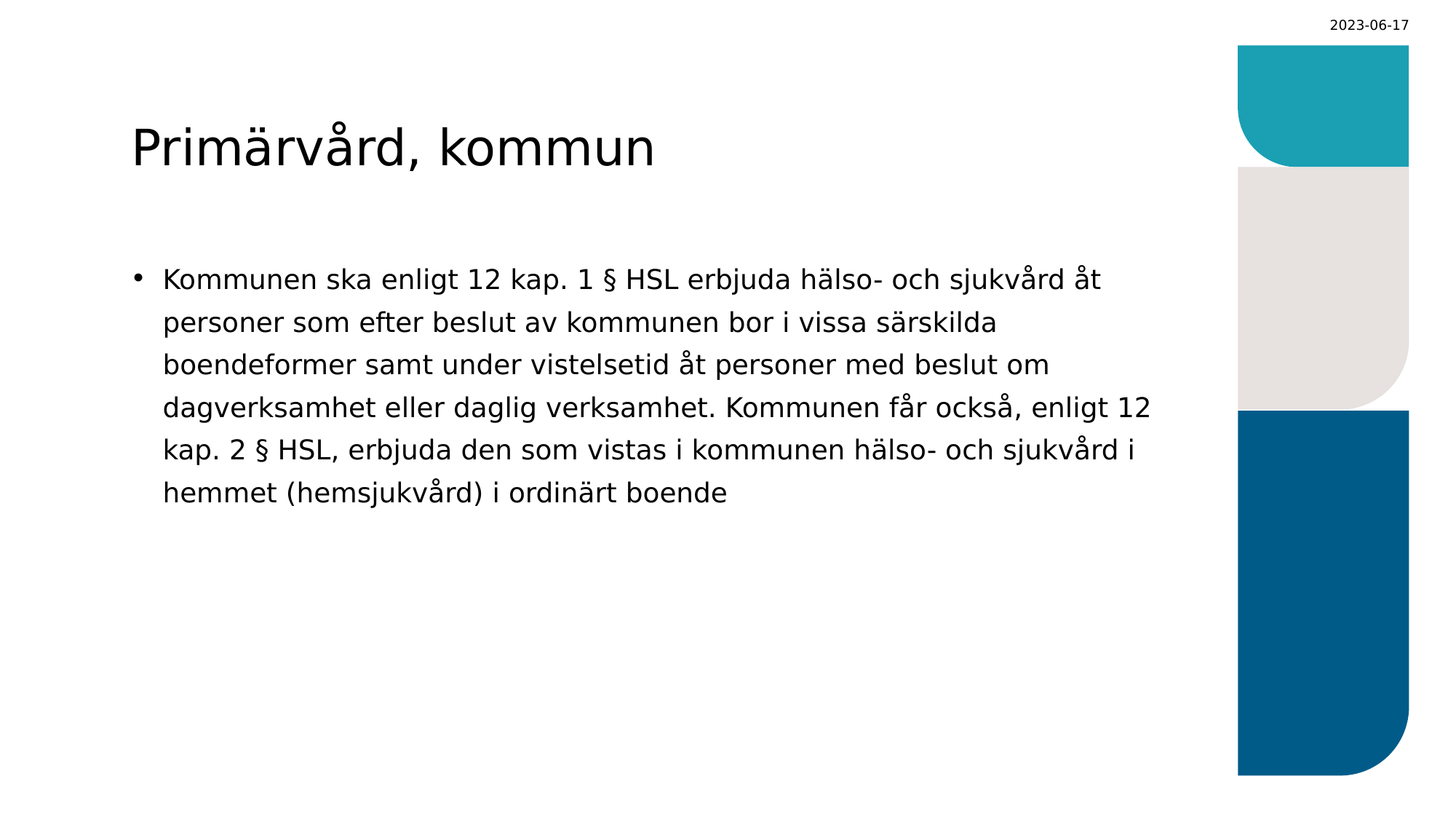

2023-06-17
# Primärvård, kommun
Kommunen ska enligt 12 kap. 1 § HSL erbjuda hälso- och sjukvård åt personer som efter beslut av kommunen bor i vissa särskilda boendeformer samt under vistelsetid åt personer med beslut om dagverksamhet eller daglig verksamhet. Kommunen får också, enligt 12 kap. 2 § HSL, erbjuda den som vistas i kommunen hälso- och sjukvård i hemmet (hemsjukvård) i ordinärt boende